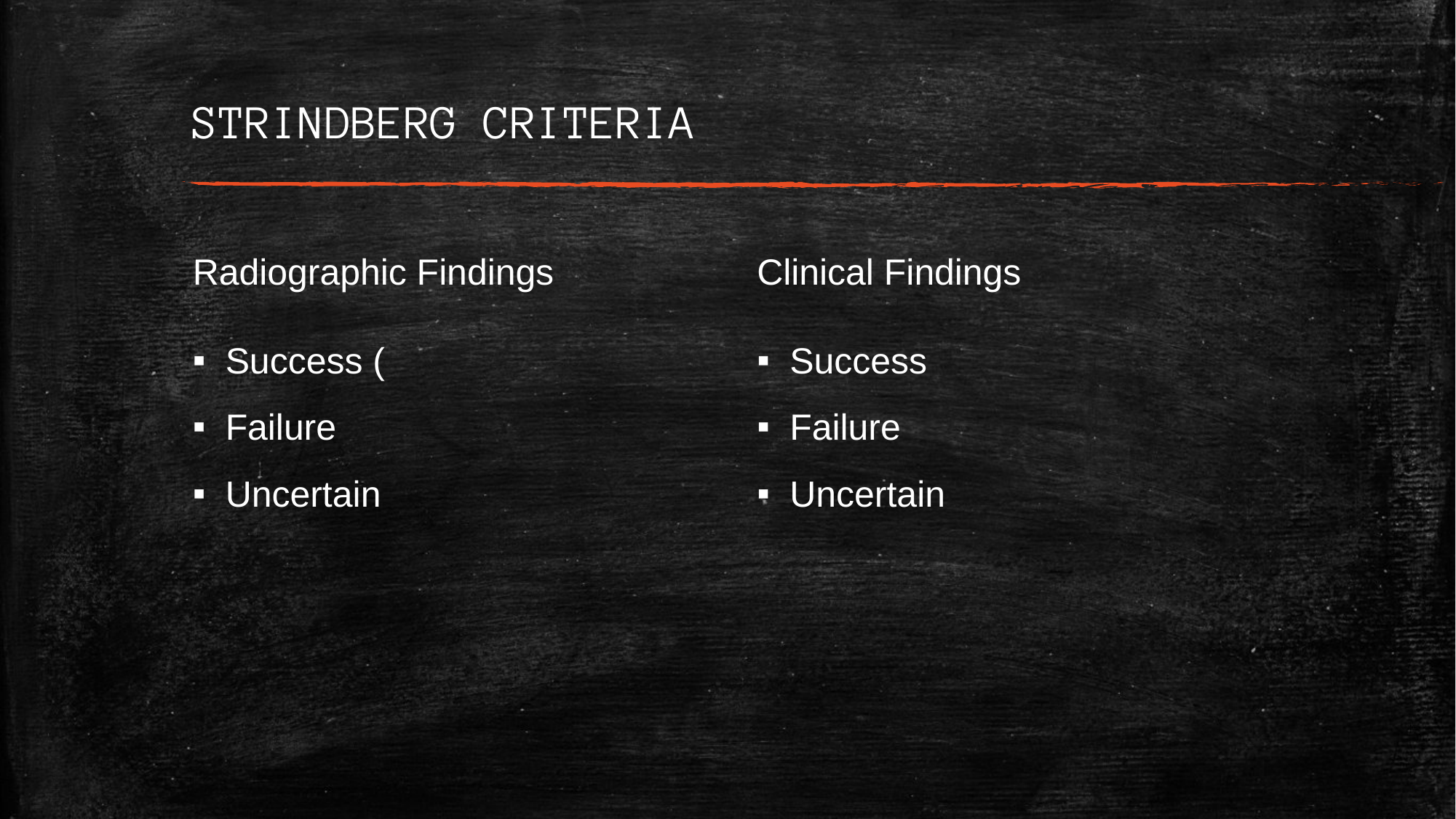

# STRINDBERG CRITERIA
Radiographic Findings
Clinical Findings
Success (
Failure
Uncertain
Success
Failure
Uncertain